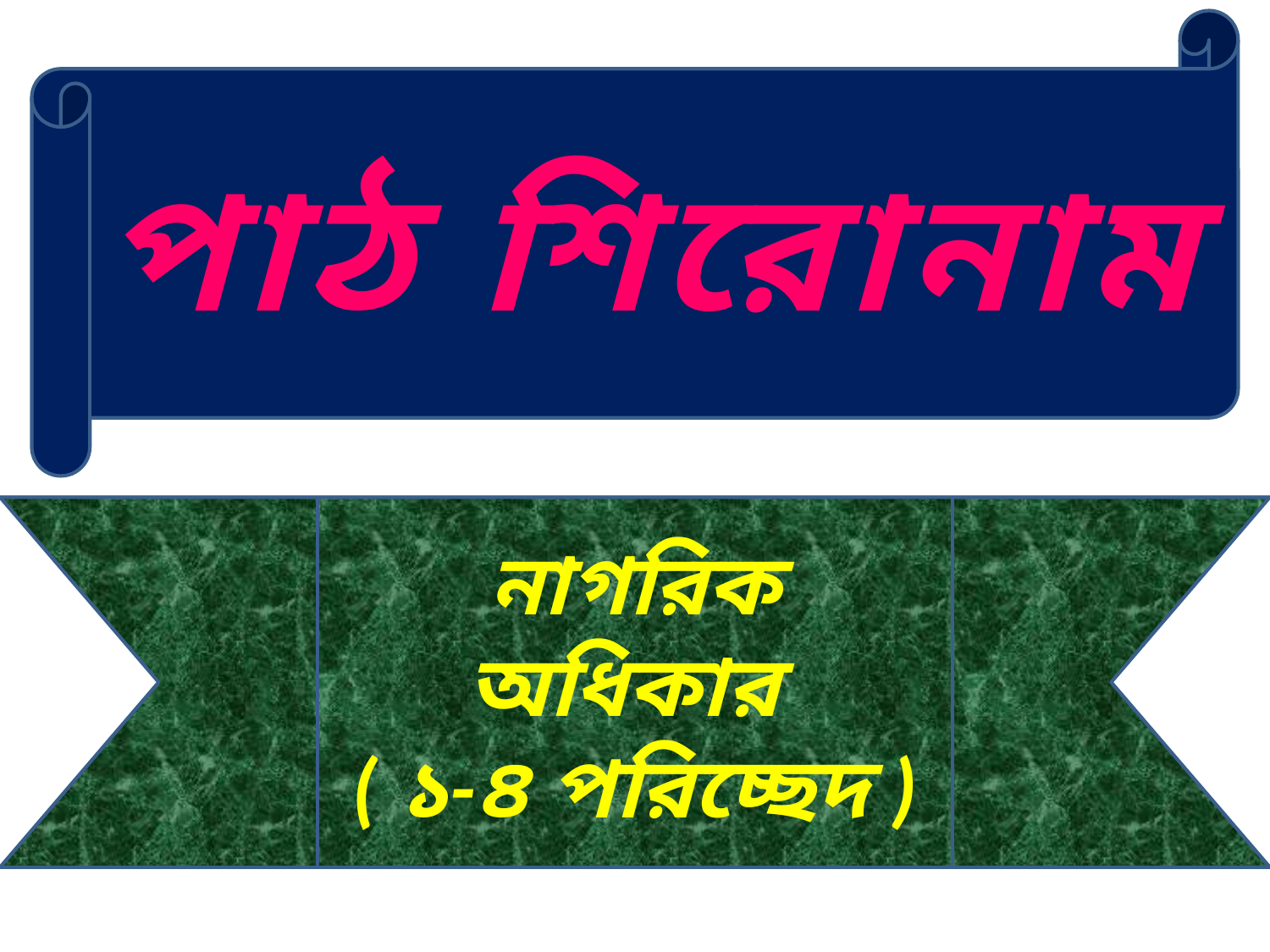

পাঠ শিরোনাম
নাগরিক অধিকার
( ১-৪ পরিচ্ছেদ )